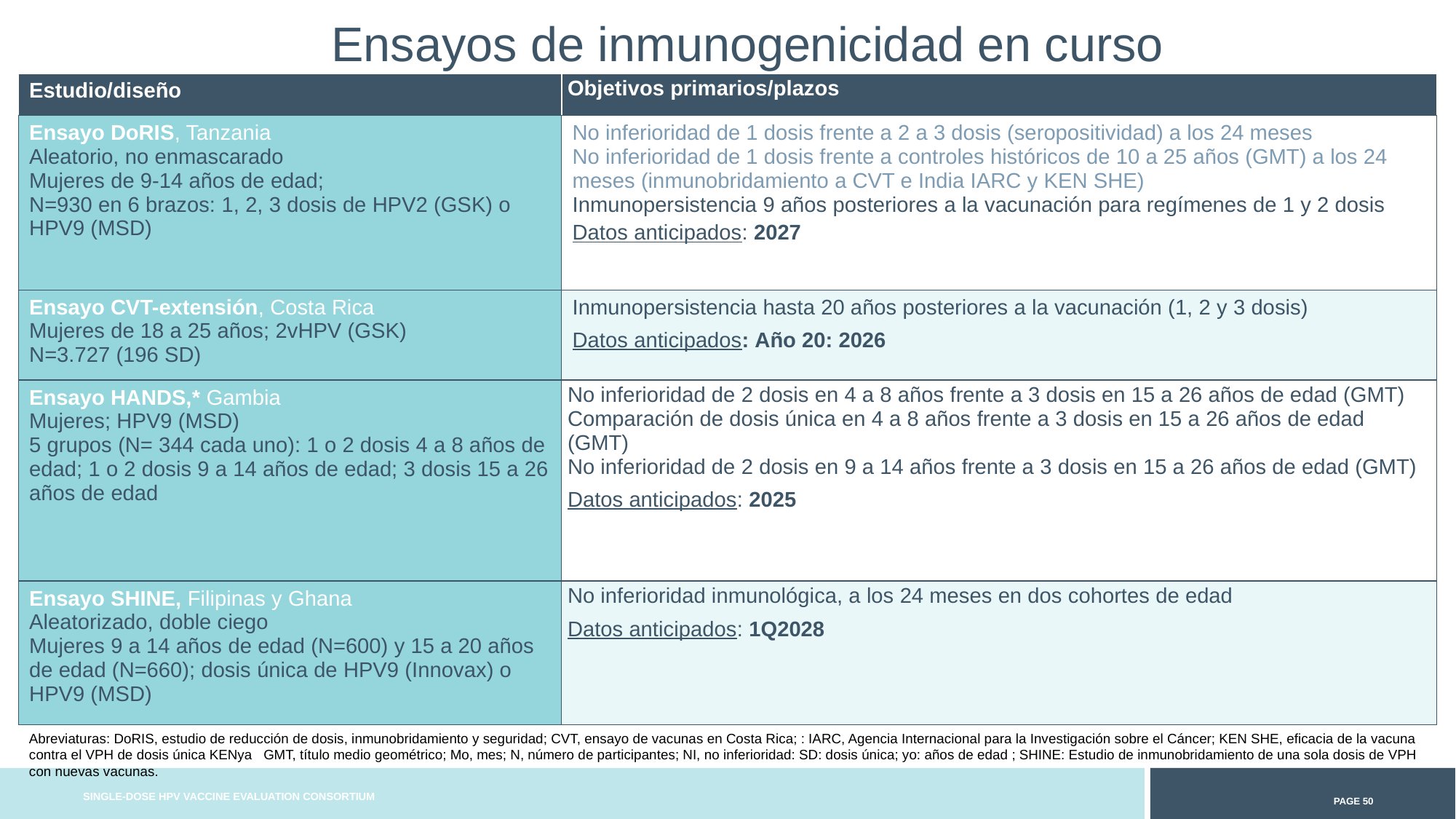

Ensayos de inmunogenicidad en curso
| Estudio/diseño | Objetivos primarios/plazos |
| --- | --- |
| Ensayo DoRIS, Tanzania Aleatorio, no enmascarado Mujeres de 9-14 años de edad; N=930 en 6 brazos: 1, 2, 3 dosis de HPV2 (GSK) o HPV9 (MSD) | No inferioridad de 1 dosis frente a 2 a 3 dosis (seropositividad) a los 24 meses No inferioridad de 1 dosis frente a controles históricos de 10 a 25 años (GMT) a los 24 meses (inmunobridamiento a CVT e India IARC y KEN SHE) Inmunopersistencia 9 años posteriores a la vacunación para regímenes de 1 y 2 dosis Datos anticipados: 2027 |
| Ensayo CVT-extensión, Costa Rica Mujeres de 18 a 25 años; 2vHPV (GSK) N=3.727 (196 SD) | Inmunopersistencia hasta 20 años posteriores a la vacunación (1, 2 y 3 dosis) Datos anticipados: Año 20: 2026 |
| Ensayo HANDS,\* Gambia Mujeres; HPV9 (MSD) 5 grupos (N= 344 cada uno): 1 o 2 dosis 4 a 8 años de edad; 1 o 2 dosis 9 a 14 años de edad; 3 dosis 15 a 26 años de edad | No inferioridad de 2 dosis en 4 a 8 años frente a 3 dosis en 15 a 26 años de edad (GMT) Comparación de dosis única en 4 a 8 años frente a 3 dosis en 15 a 26 años de edad (GMT) No inferioridad de 2 dosis en 9 a 14 años frente a 3 dosis en 15 a 26 años de edad (GMT) Datos anticipados: 2025 |
| Ensayo SHINE, Filipinas y Ghana Aleatorizado, doble ciego Mujeres 9 a 14 años de edad (N=600) y 15 a 20 años de edad (N=660); dosis única de HPV9 (Innovax) o HPV9 (MSD) | No inferioridad inmunológica, a los 24 meses en dos cohortes de edad Datos anticipados: 1Q2028 |
Abreviaturas: DoRIS, estudio de reducción de dosis, inmunobridamiento y seguridad; CVT, ensayo de vacunas en Costa Rica; : IARC, Agencia Internacional para la Investigación sobre el Cáncer; KEN SHE, eficacia de la vacuna contra el VPH de dosis única KENya   GMT, título medio geométrico; Mo, mes; N, número de participantes; NI, no inferioridad: SD: dosis única; yo: años de edad ; SHINE: Estudio de inmunobridamiento de una sola dosis de VPH con nuevas vacunas.